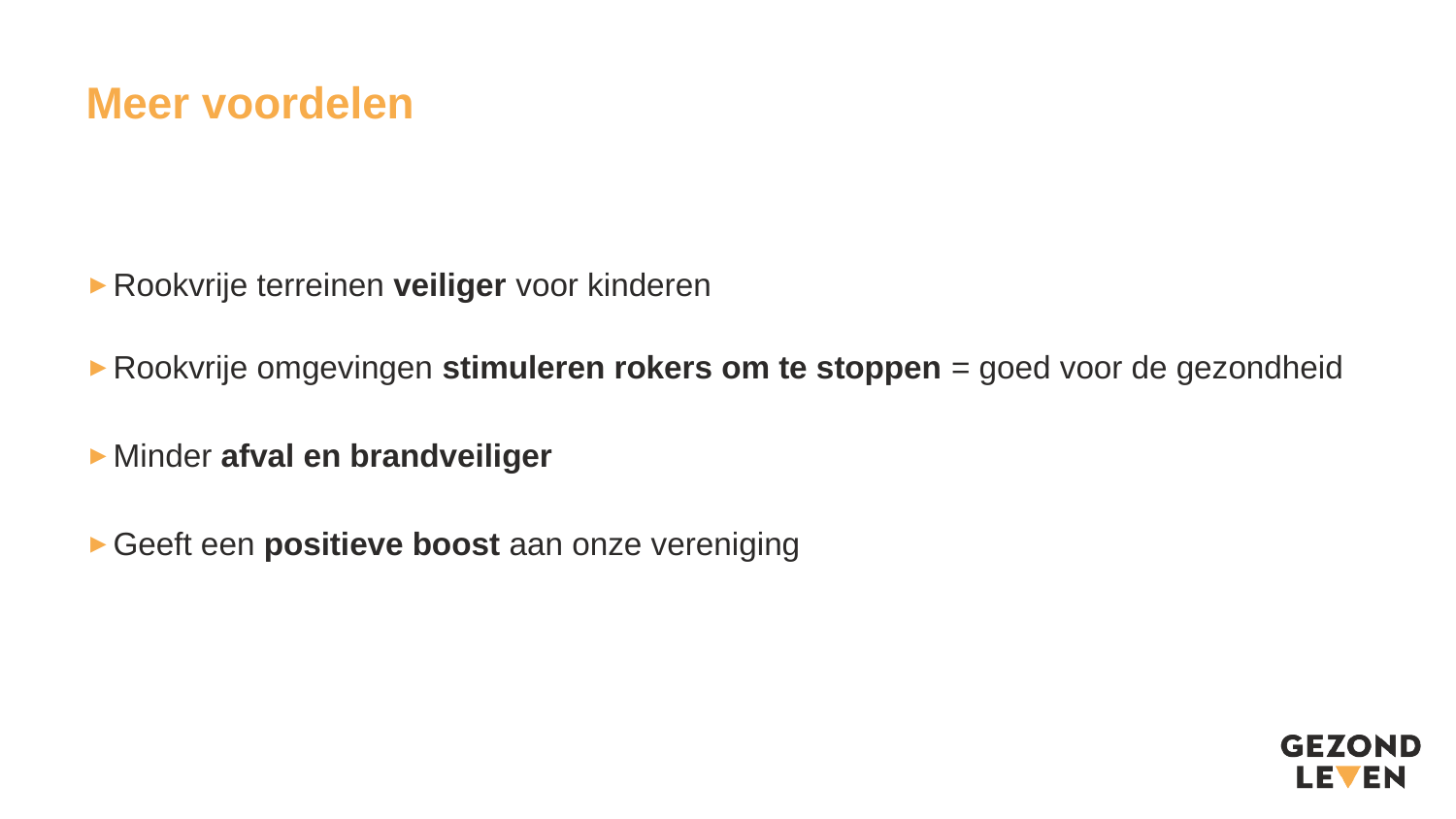

# Meer voordelen
Rookvrije terreinen veiliger voor kinderen
Rookvrije omgevingen stimuleren rokers om te stoppen = goed voor de gezondheid

Minder afval en brandveiliger

Geeft een positieve boost aan onze vereniging